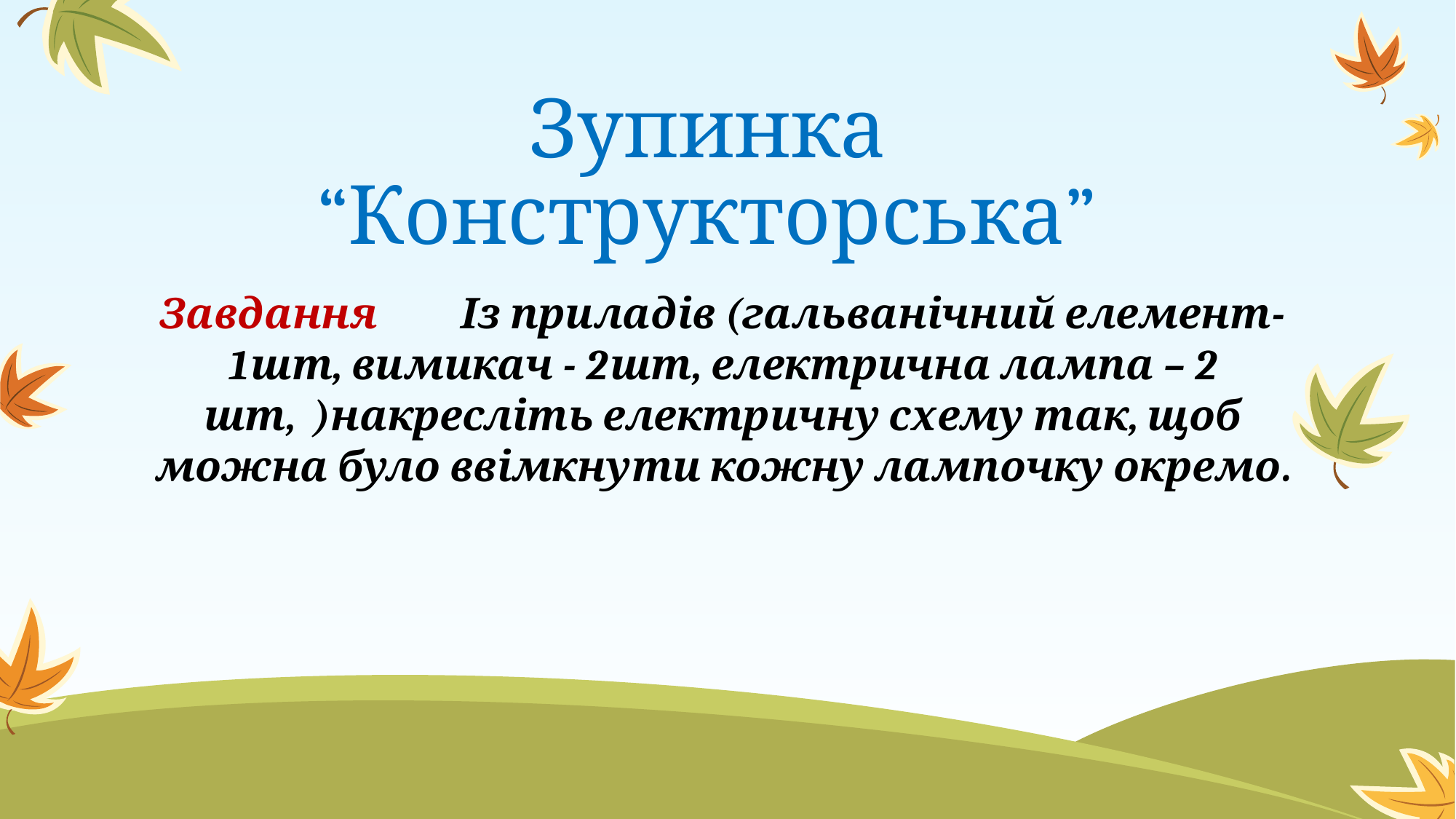

Зупинка “Конструкторська”
Завдання         Із приладів (гальванічний елемент-1шт, вимикач - 2шт, електрична лампа – 2 шт,  )накресліть електричну схему так, щоб можна було ввімкнути кожну лампочку окремо.